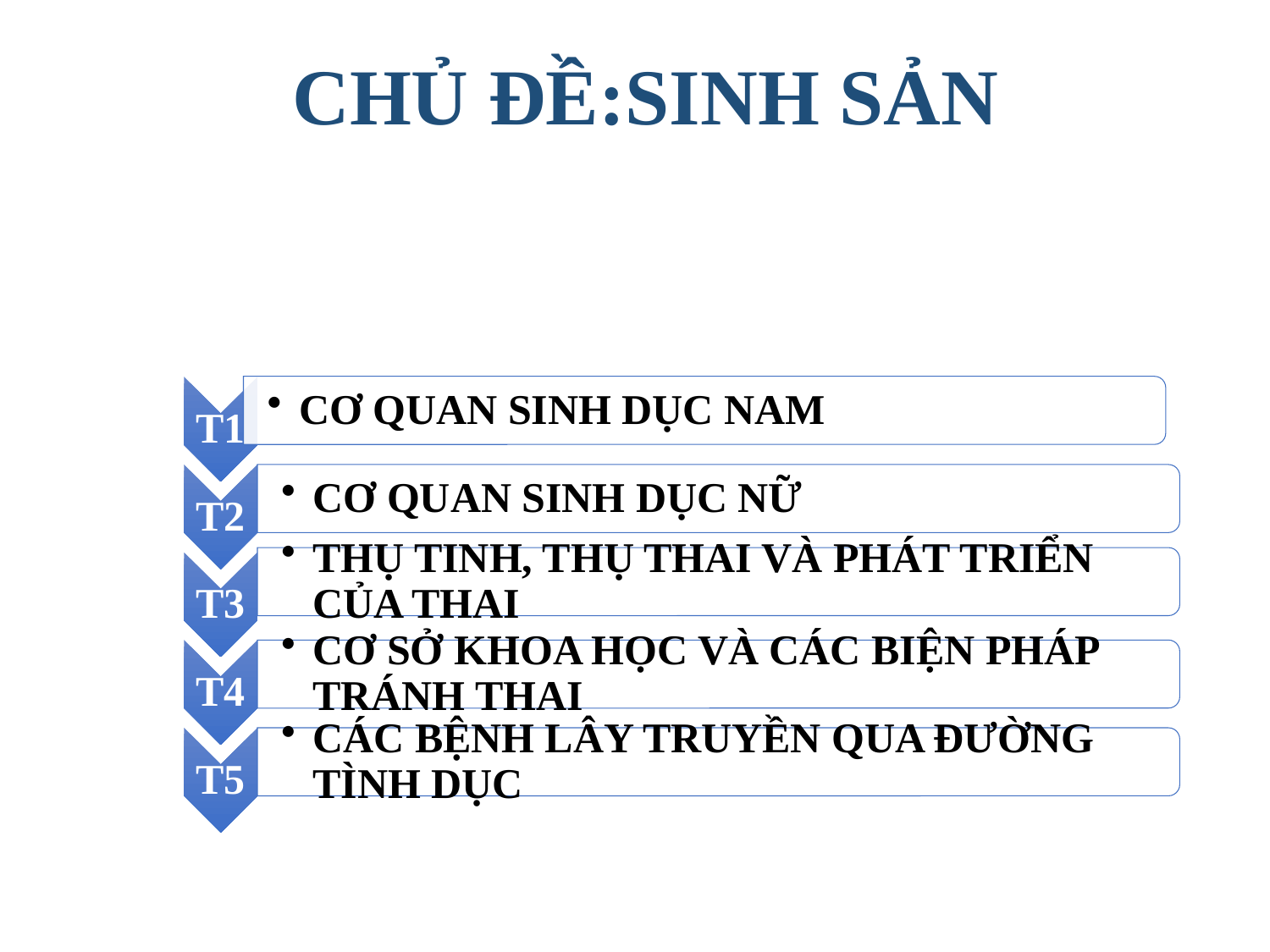

# CHỦ ĐỀ:SINH SẢN
T1
CƠ QUAN SINH DỤC NAM
T2
CƠ QUAN SINH DỤC NỮ
T3
THỤ TINH, THỤ THAI VÀ PHÁT TRIỂN CỦA THAI
T4
CƠ SỞ KHOA HỌC VÀ CÁC BIỆN PHÁP TRÁNH THAI
T5
CÁC BỆNH LÂY TRUYỀN QUA ĐƯỜNG TÌNH DỤC